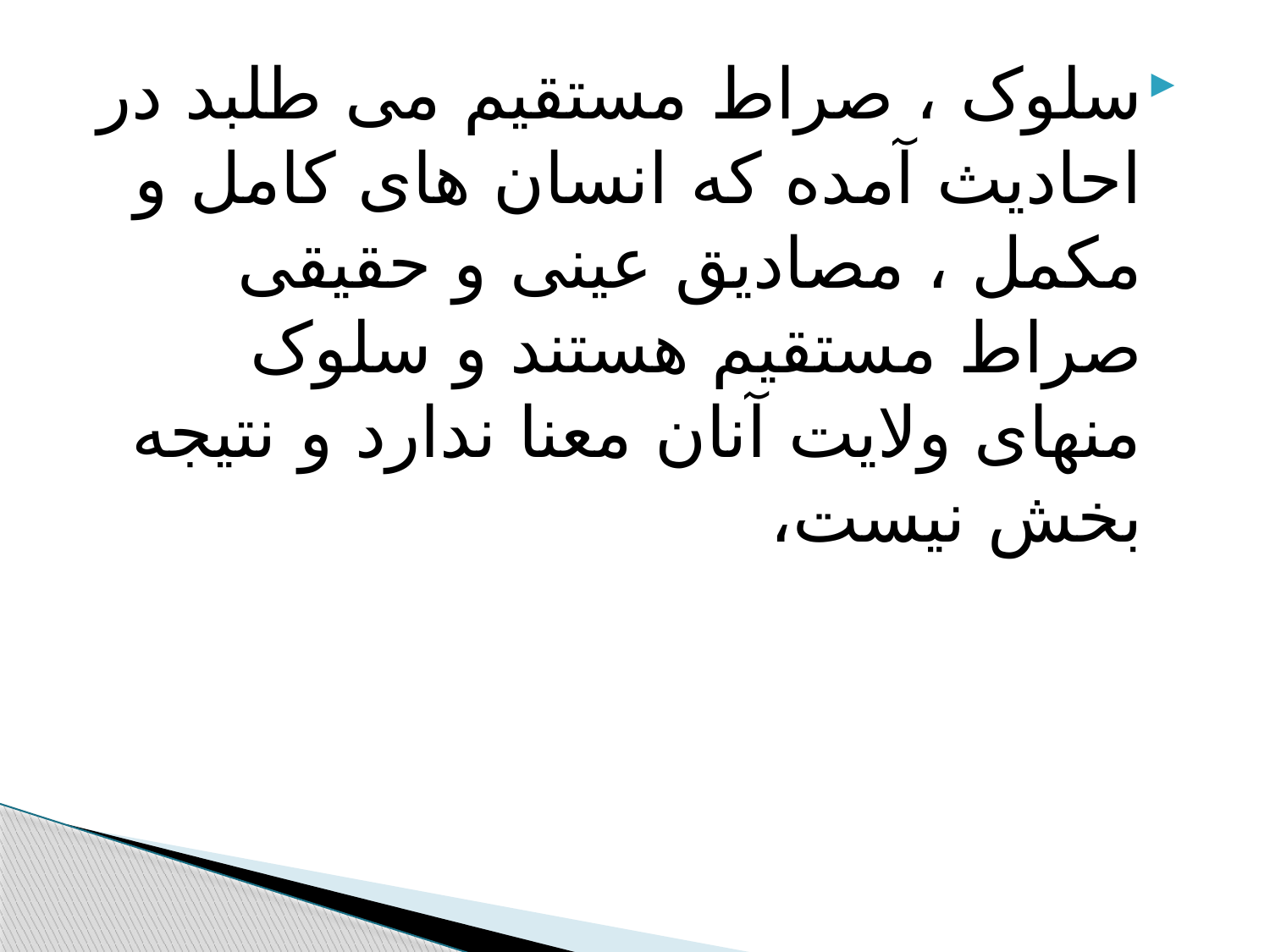

#
سلوک ، صراط مستقیم می طلبد در احادیث آمده که انسان های کامل و مکمل ، مصادیق عینی و حقیقی صراط مستقیم هستند و سلوک منهای ولایت آنان معنا ندارد و نتیجه بخش نیست،